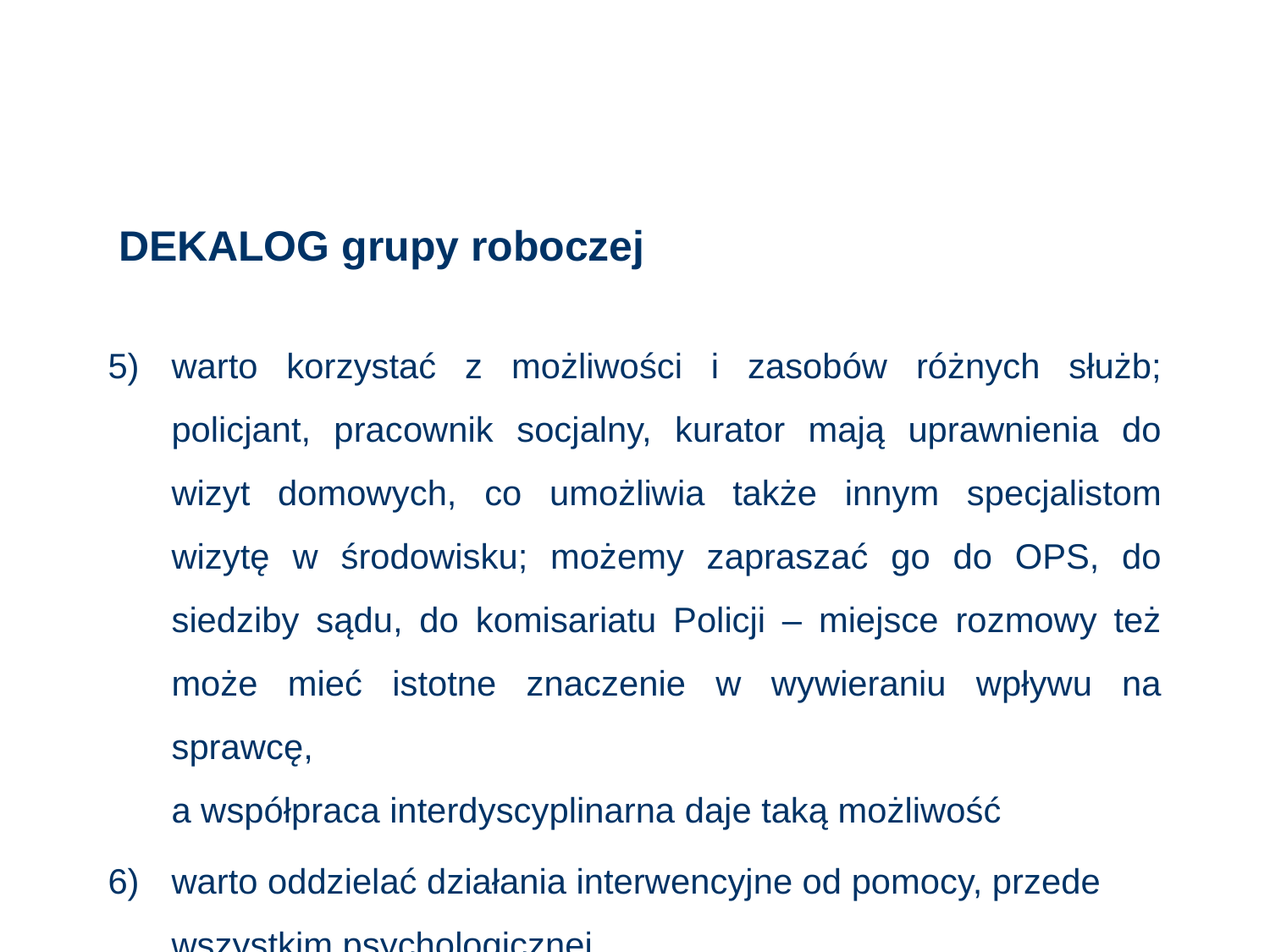

# DEKALOG grupy roboczej
warto korzystać z możliwości i zasobów różnych służb; policjant, pracownik socjalny, kurator mają uprawnienia do wizyt domowych, co umożliwia także innym specjalistom wizytę w środowisku; możemy zapraszać go do OPS, do siedziby sądu, do komisariatu Policji – miejsce rozmowy też może mieć istotne znaczenie w wywieraniu wpływu na sprawcę,
a współpraca interdyscyplinarna daje taką możliwość
warto oddzielać działania interwencyjne od pomocy, przede wszystkim psychologicznej
121